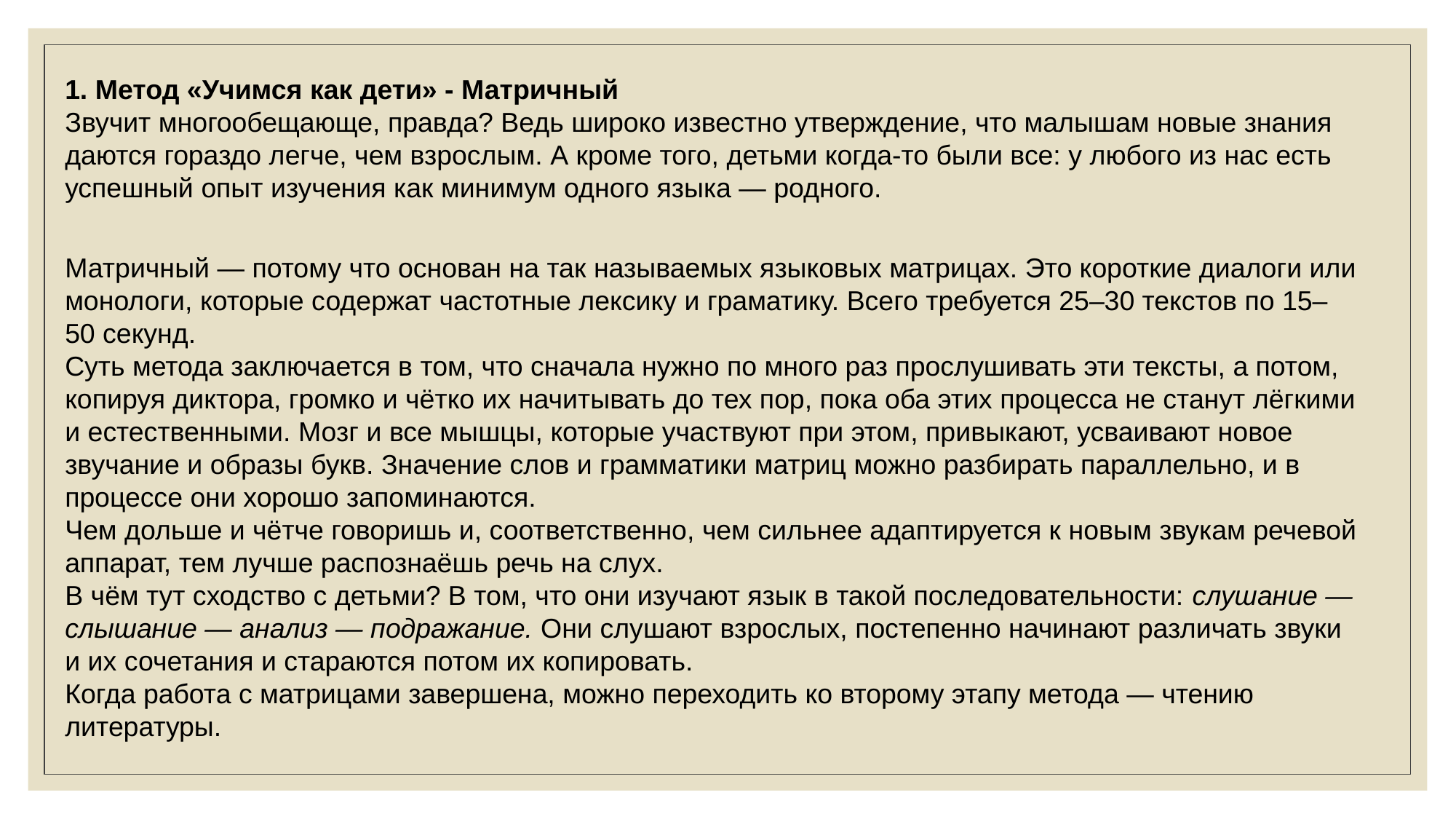

1. Метод «Учимся как дети» - Матричный
Звучит многообещающе, правда? Ведь широко известно утверждение, что малышам новые знания даются гораздо легче, чем взрослым. А кроме того, детьми когда-то были все: у любого из нас есть успешный опыт изучения как минимум одного языка — родного.
Матричный — потому что основан на так называемых языковых матрицах. Это короткие диалоги или монологи, которые содержат частотные лексику и граматику. Всего требуется 25–30 текстов по 15–50 секунд.
Суть метода заключается в том, что сначала нужно по много раз прослушивать эти тексты, а потом, копируя диктора, громко и чётко их начитывать до тех пор, пока оба этих процесса не станут лёгкими и естественными. Мозг и все мышцы, которые участвуют при этом, привыкают, усваивают новое звучание и образы букв. Значение слов и грамматики матриц можно разбирать параллельно, и в процессе они хорошо запоминаются.
Чем дольше и чётче говоришь и, соответственно, чем сильнее адаптируется к новым звукам речевой аппарат, тем лучше распознаёшь речь на слух.
В чём тут сходство с детьми? В том, что они изучают язык в такой последовательности: слушание — слышание — анализ — подражание. Они слушают взрослых, постепенно начинают различать звуки и их сочетания и стараются потом их копировать.
Когда работа с матрицами завершена, можно переходить ко второму этапу метода — чтению литературы.